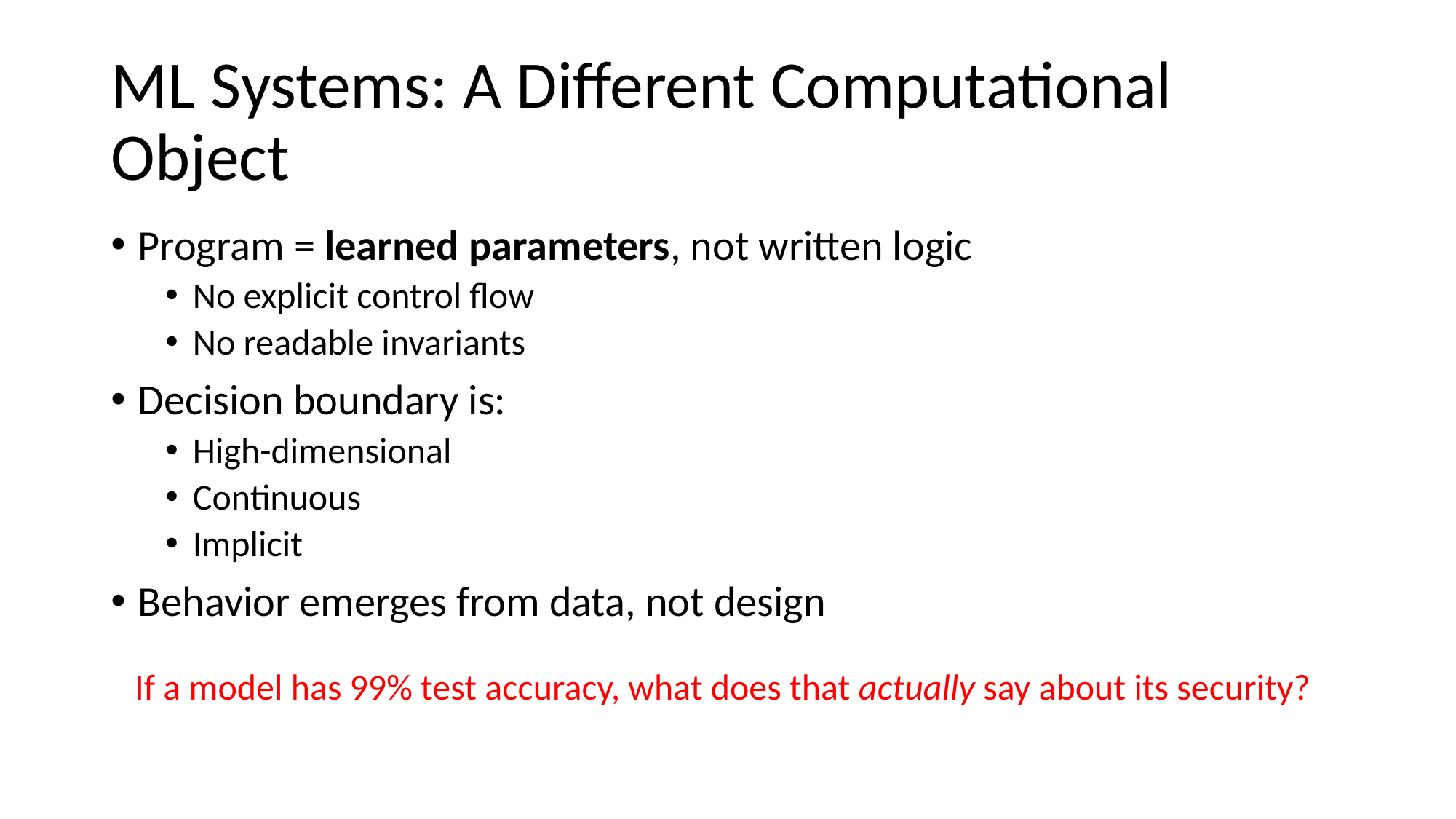

# ML Systems: A Different Computational Object
Program = learned parameters, not written logic
No explicit control flow
No readable invariants
Decision boundary is:
High-dimensional
Continuous
Implicit
Behavior emerges from data, not design

If a model has 99% test accuracy, what does that actually say about its security?